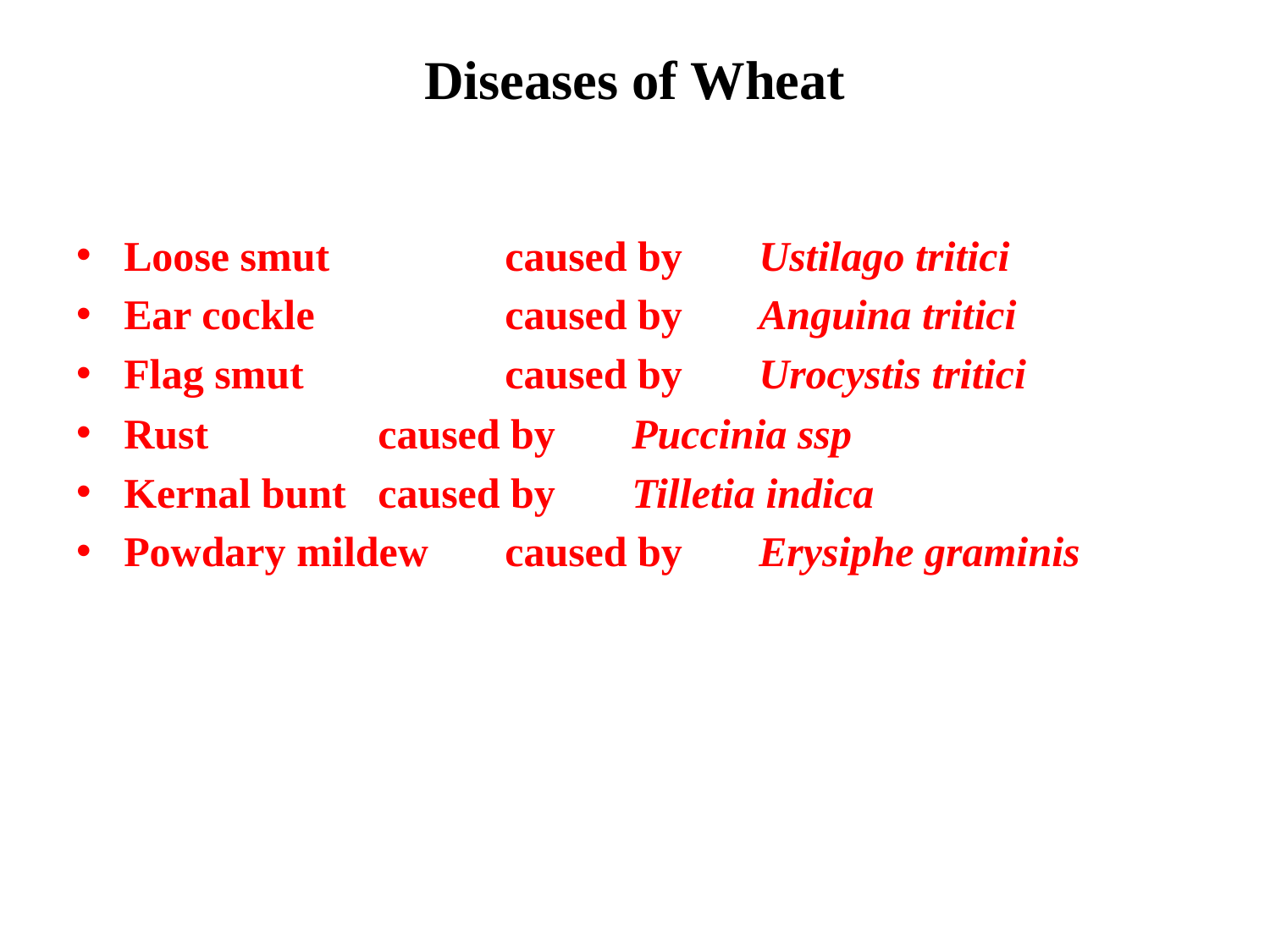

# Diseases of Wheat
Loose smut		caused by	Ustilago tritici
Ear cockle		caused by	Anguina tritici
Flag smut		caused by	Urocystis tritici
Rust		caused by	Puccinia ssp
Kernal bunt	caused by	Tilletia indica
Powdary mildew 	caused by 	Erysiphe graminis